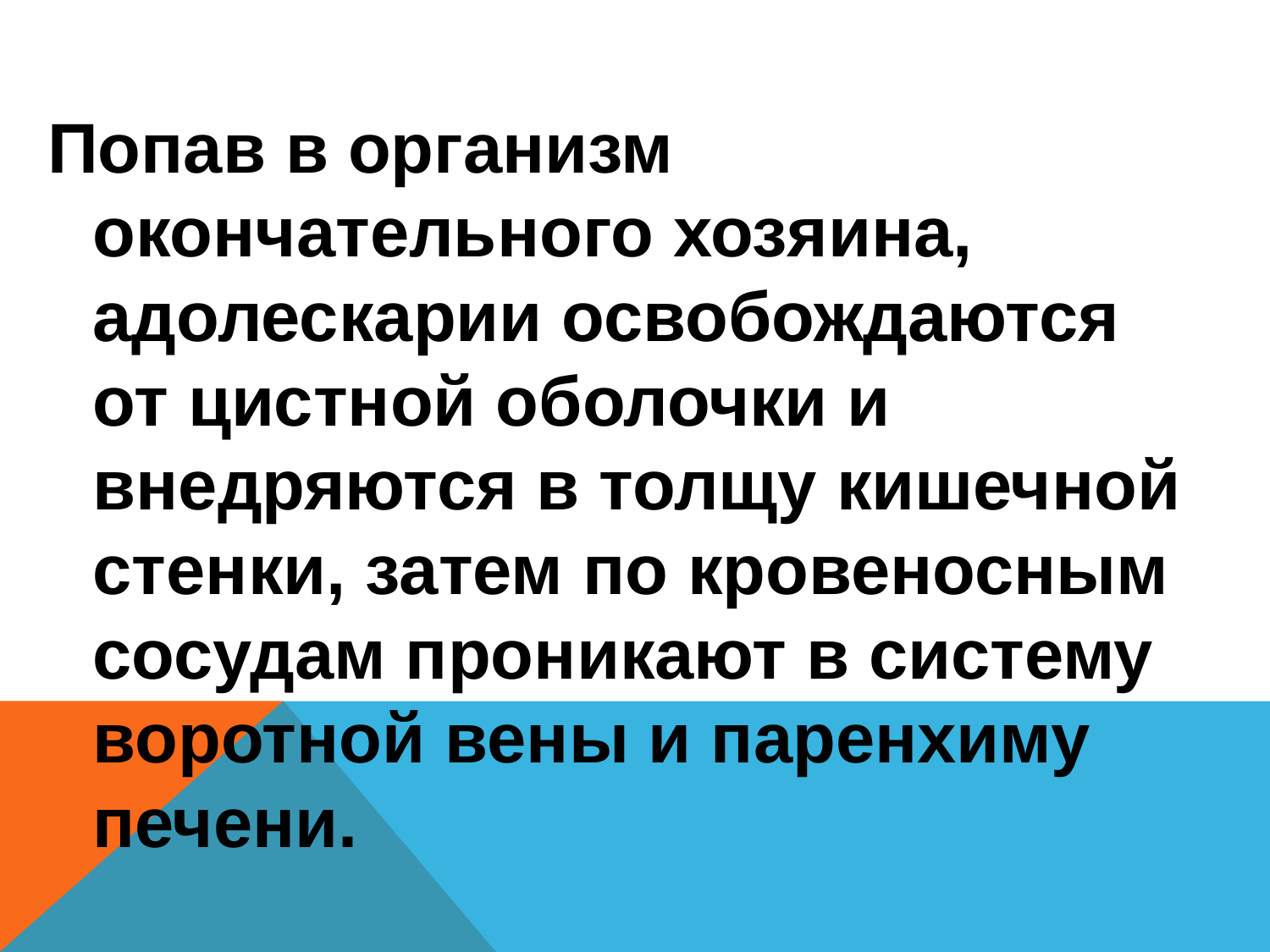

#
Попав в организм окончательного хозяина, адолескарии освобождаются от цистной оболочки и внедряются в толщу кишечной стенки, затем по кровеносным сосудам проникают в систему воротной вены и паренхиму печени.